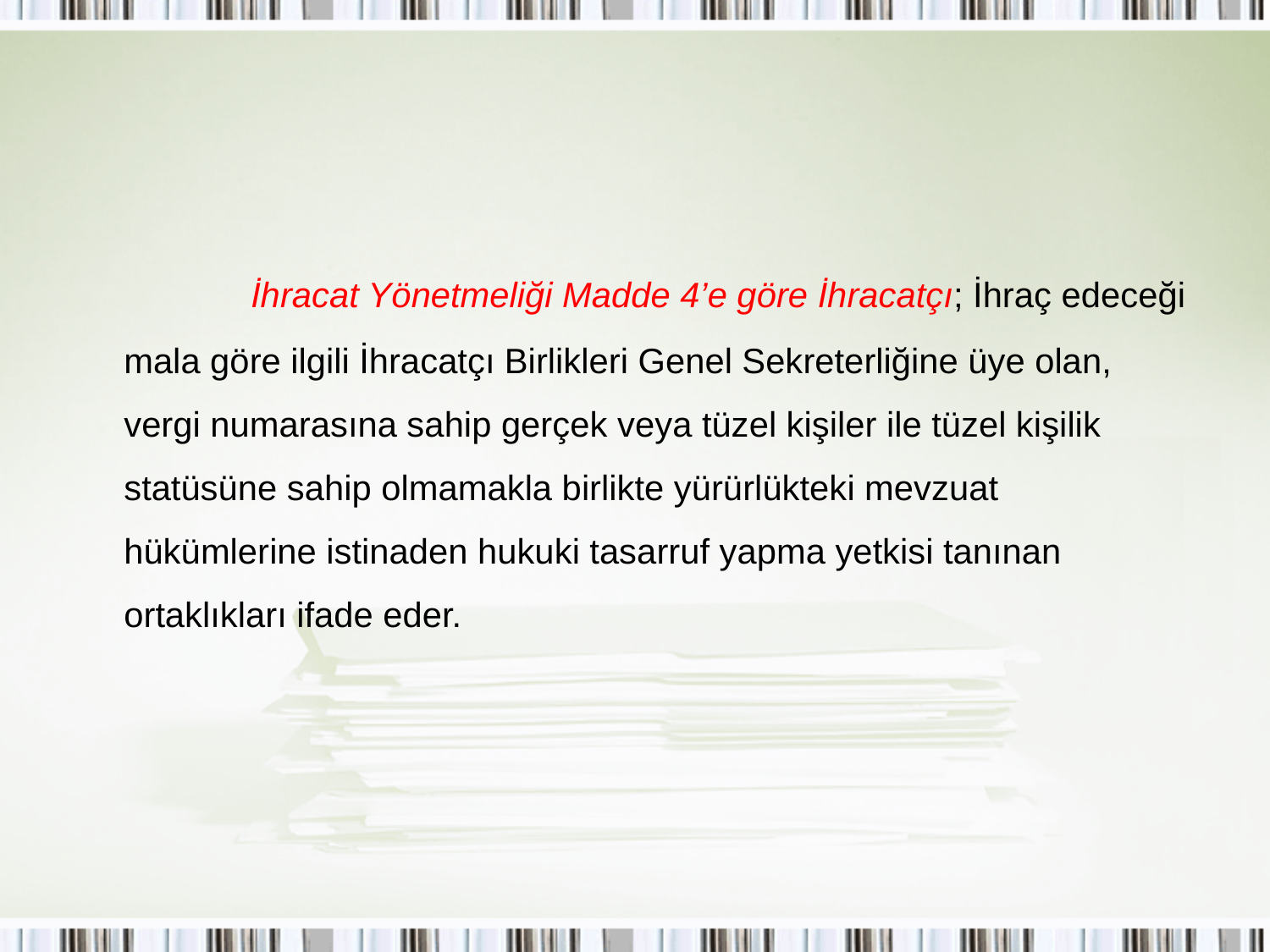

İhracat Yönetmeliği Madde 4’e göre İhracatçı; İhraç edeceği mala göre ilgili İhracatçı Birlikleri Genel Sekreterliğine üye olan, vergi numarasına sahip gerçek veya tüzel kişiler ile tüzel kişilik statüsüne sahip olmamakla birlikte yürürlükteki mevzuat hükümlerine istinaden hukuki tasarruf yapma yetkisi tanınan ortaklıkları ifade eder.